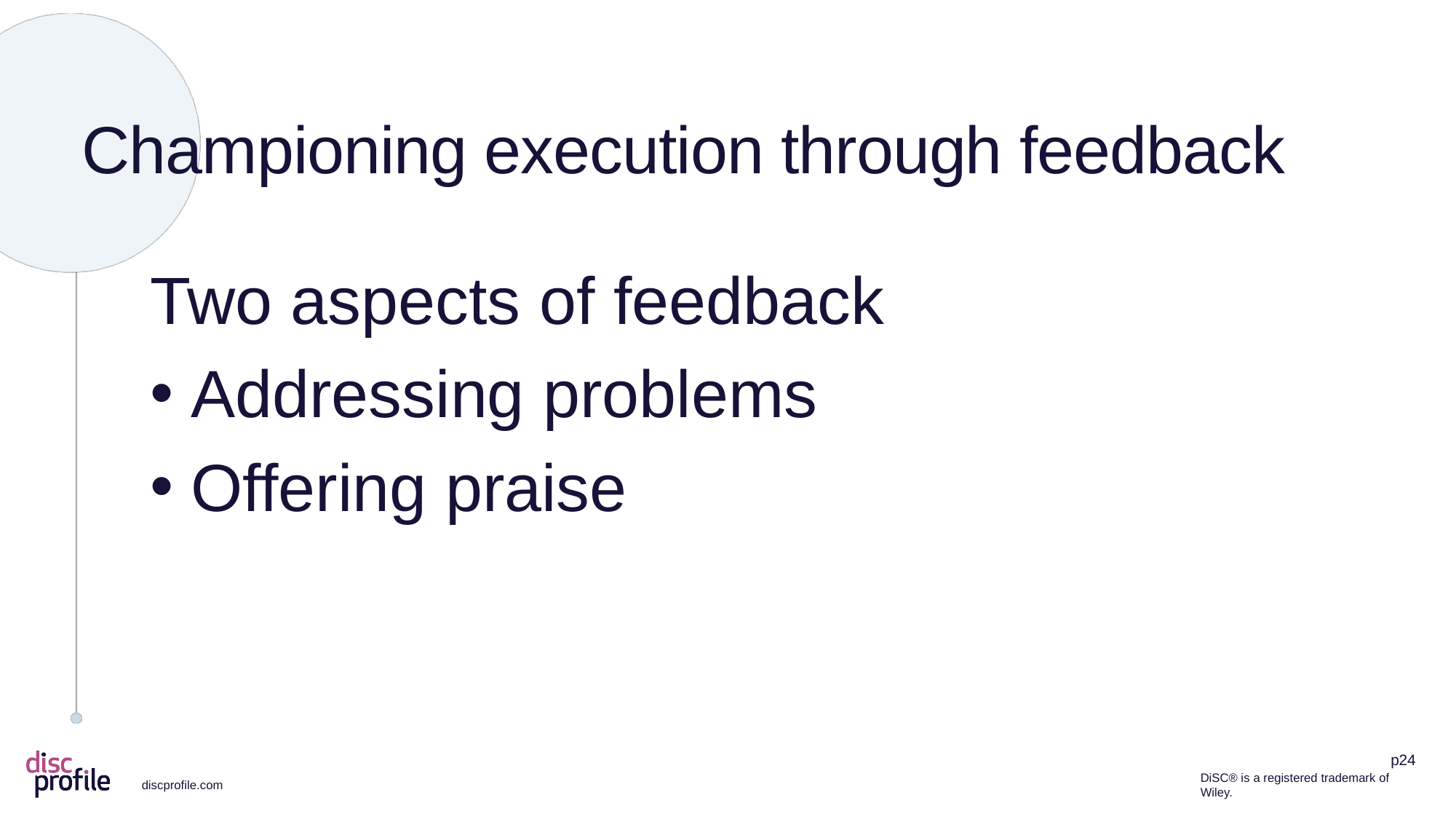

# Championing execution through feedback
Two aspects of feedback
Addressing problems
Offering praise